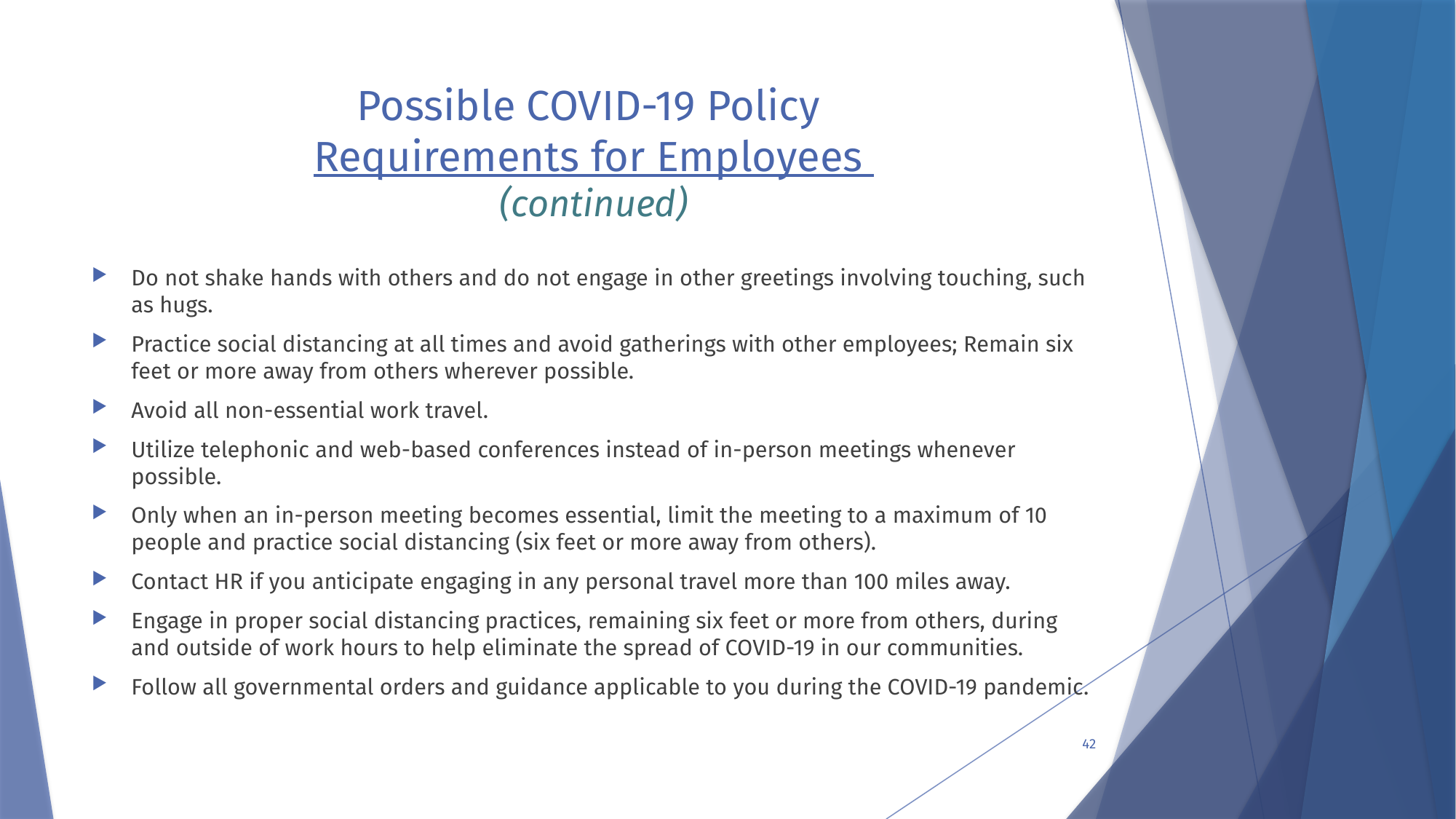

# Possible COVID-19 Policy Requirements for Employees (continued)
Do not shake hands with others and do not engage in other greetings involving touching, such as hugs.
Practice social distancing at all times and avoid gatherings with other employees; Remain six feet or more away from others wherever possible.
Avoid all non-essential work travel.
Utilize telephonic and web-based conferences instead of in-person meetings whenever possible.
Only when an in-person meeting becomes essential, limit the meeting to a maximum of 10 people and practice social distancing (six feet or more away from others).
Contact HR if you anticipate engaging in any personal travel more than 100 miles away.
Engage in proper social distancing practices, remaining six feet or more from others, during and outside of work hours to help eliminate the spread of COVID-19 in our communities.
Follow all governmental orders and guidance applicable to you during the COVID-19 pandemic.

42